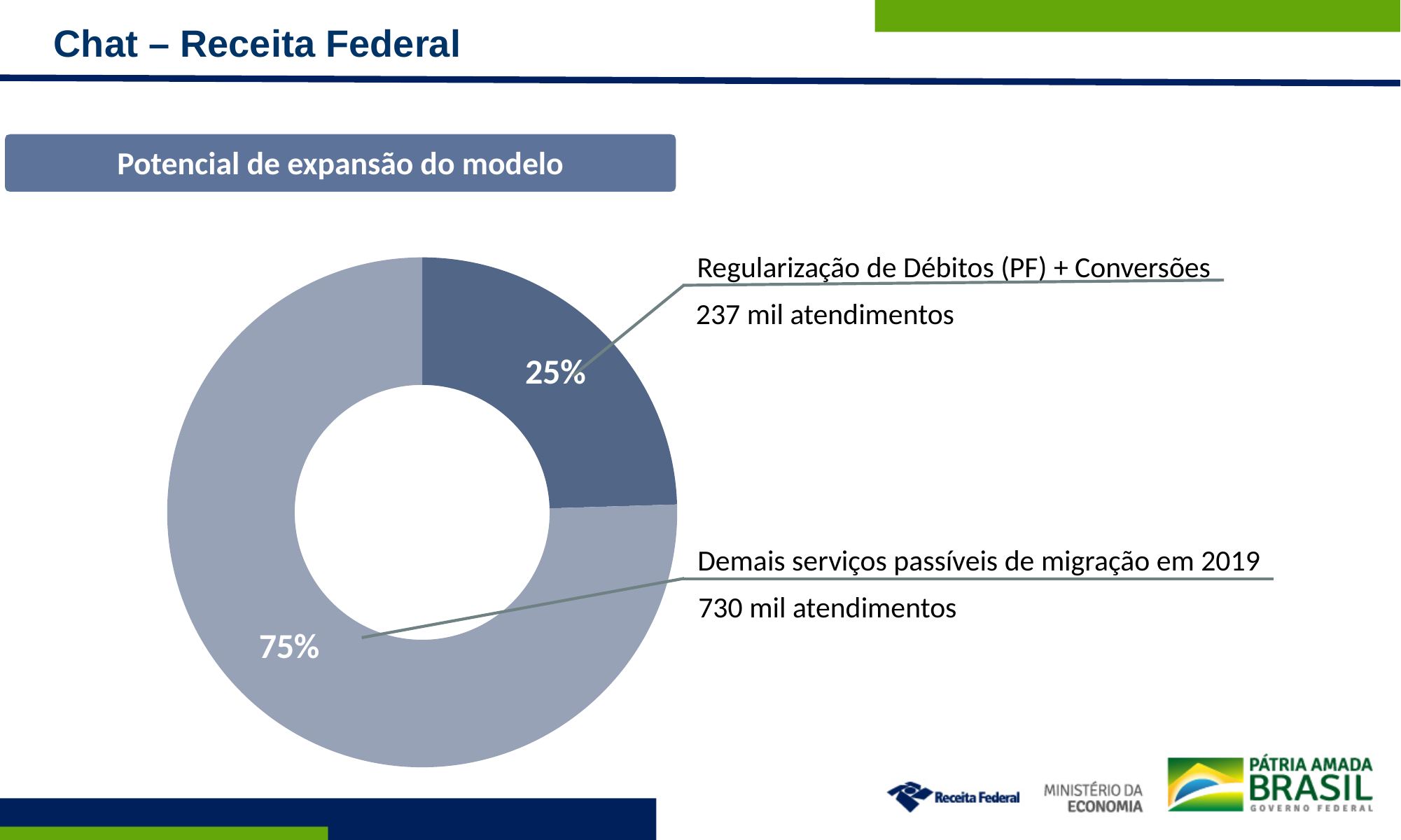

Chat – Receita Federal

Potencial de expansão do modelo
Regularização de Débitos (PF) + Conversões

### Chart

| Category | Potencial de expansão do modelo |
|---|---|
| Certidão Negativa de Débito (Pessoa Jurídica) | 237000.0 |
| Demais serviços passíveis de migração em 2019 | 730000.0 |

237 mil atendimentos

Demais serviços passíveis de migração em 2019
730 mil atendimentos